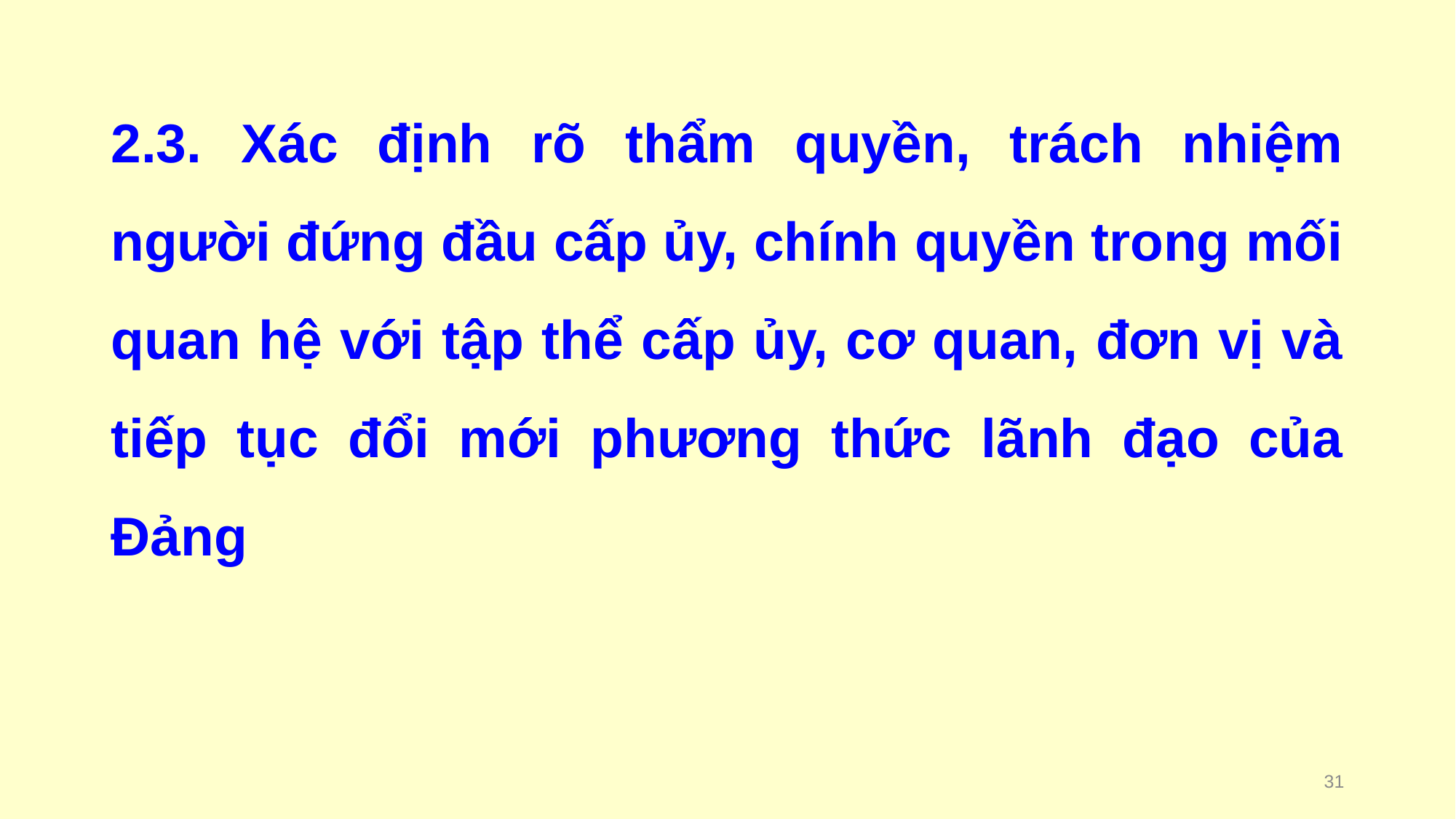

# 2.3. Xác định rõ thẩm quyền, trách nhiệm người đứng đầu cấp ủy, chính quyền trong mối quan hệ với tập thể cấp ủy, cơ quan, đơn vị và tiếp tục đổi mới phương thức lãnh đạo của Đảng

31